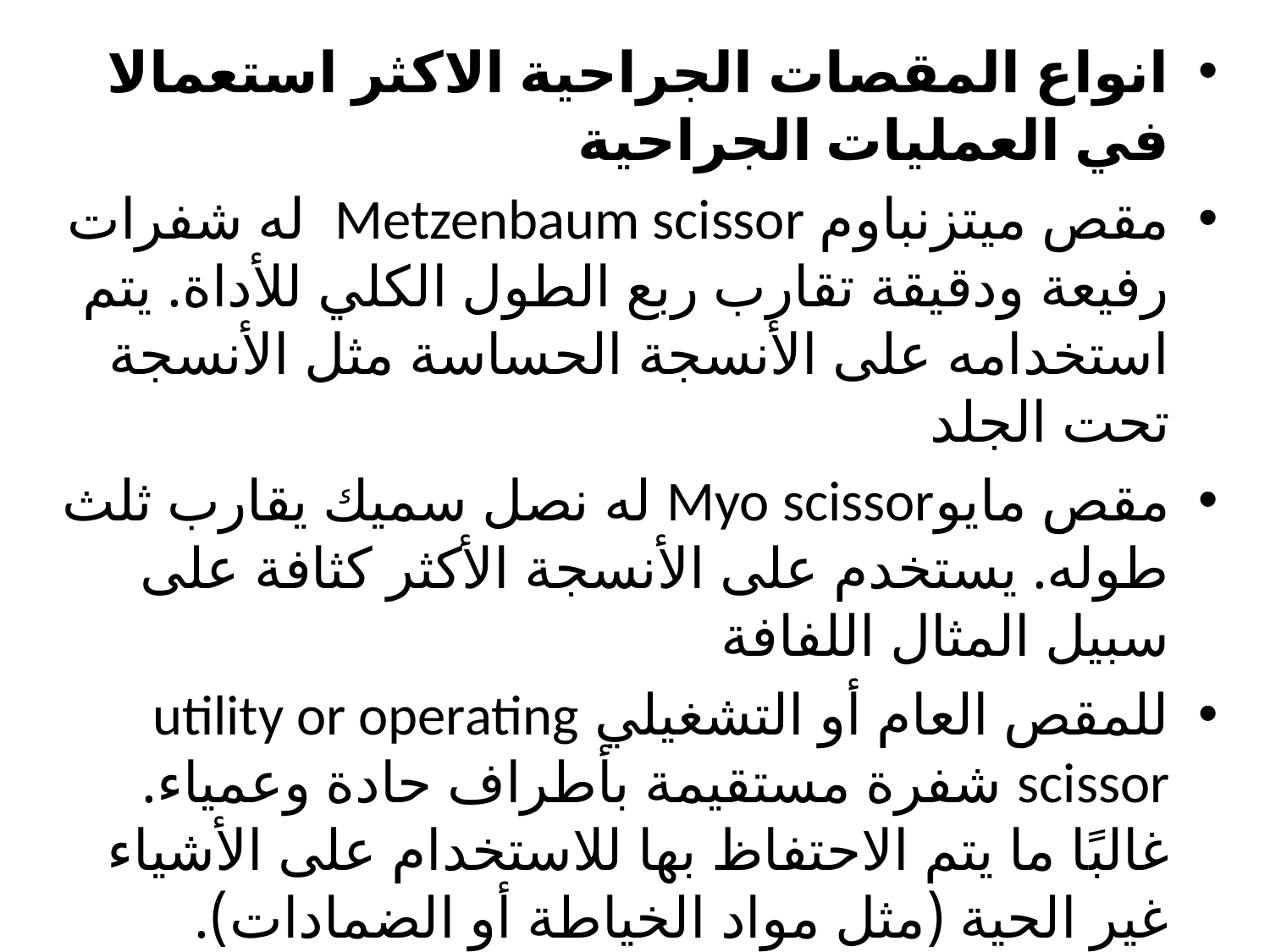

انواع المقصات الجراحية الاكثر استعمالا في العمليات الجراحية
مقص ميتزنباوم Metzenbaum scissor  له شفرات رفيعة ودقيقة تقارب ربع الطول الكلي للأداة. يتم استخدامه على الأنسجة الحساسة مثل الأنسجة تحت الجلد
مقص مايوMyo scissor له نصل سميك يقارب ثلث طوله. يستخدم على الأنسجة الأكثر كثافة على سبيل المثال اللفافة
للمقص العام أو التشغيلي utility or operating scissor شفرة مستقيمة بأطراف حادة وعمياء. غالبًا ما يتم الاحتفاظ بها للاستخدام على الأشياء غير الحية (مثل مواد الخياطة أو الضمادات).